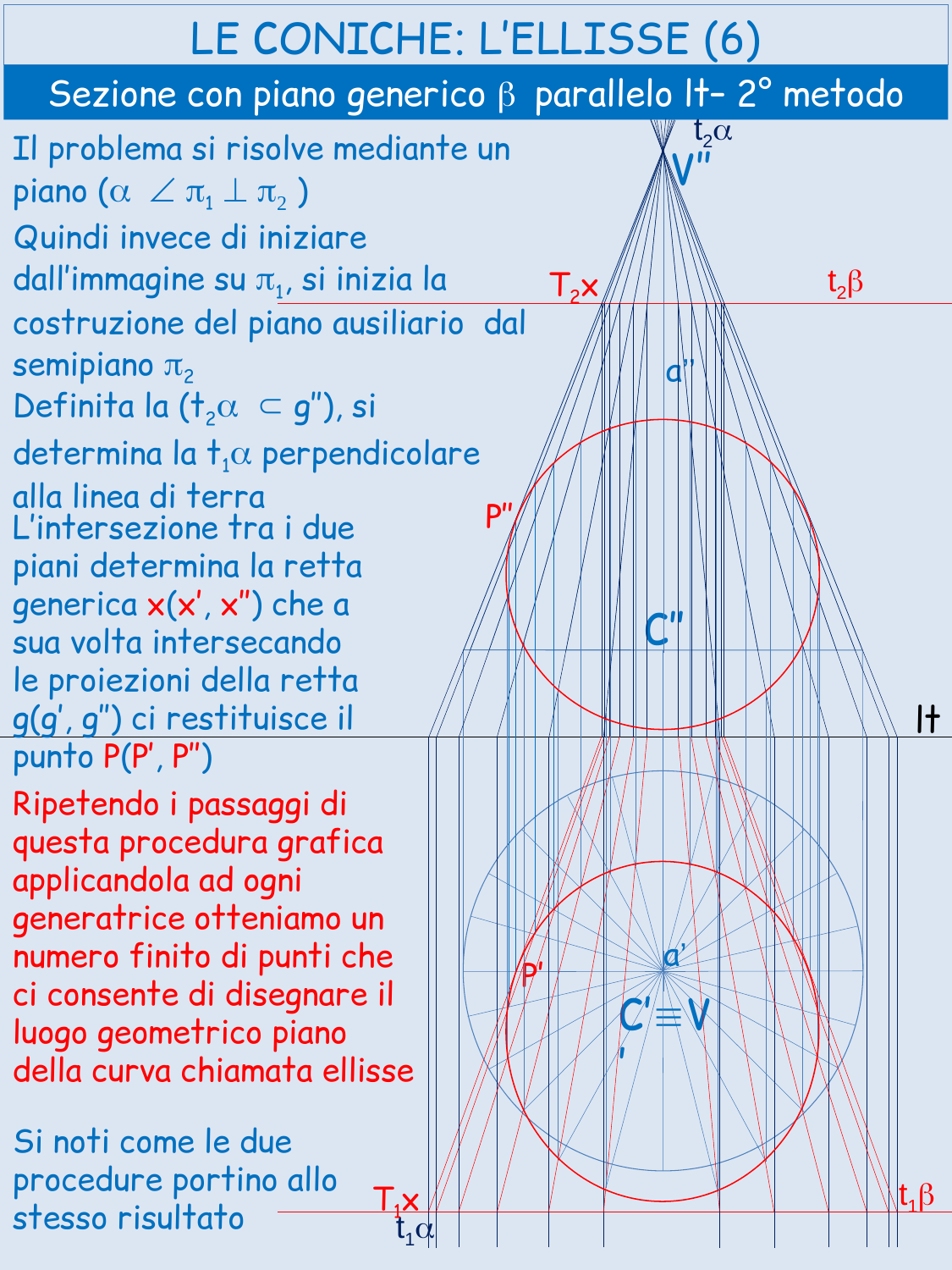

# LE CONICHE: L’ELLISSE (6)
Sezione con piano generico β parallelo lt– 2° metodo
t2α
Il problema si risolve mediante un piano (α ∠ π1 ⊥ π2 )
V’’
Quindi invece di iniziare dall’immagine su π1, si inizia la costruzione del piano ausiliario  dal semipiano π2
t2β
T2x
a’’
Definita la (t2α ⊂ g’’), si determina la t1α perpendicolare alla linea di terra

P’’
L’intersezione tra i due piani determina la retta generica x(x’, x’’) che a sua volta intersecando le proiezioni della retta g(g’, g’’) ci restituisce il punto P(P’, P’’)
C’’
lt

Ripetendo i passaggi di questa procedura grafica applicandola ad ogni generatrice otteniamo un numero finito di punti che ci consente di disegnare il luogo geometrico piano della curva chiamata ellisse

a’
P’
C’≡V’

Si noti come le due procedure portino allo stesso risultato
t1β
T1x
t1α